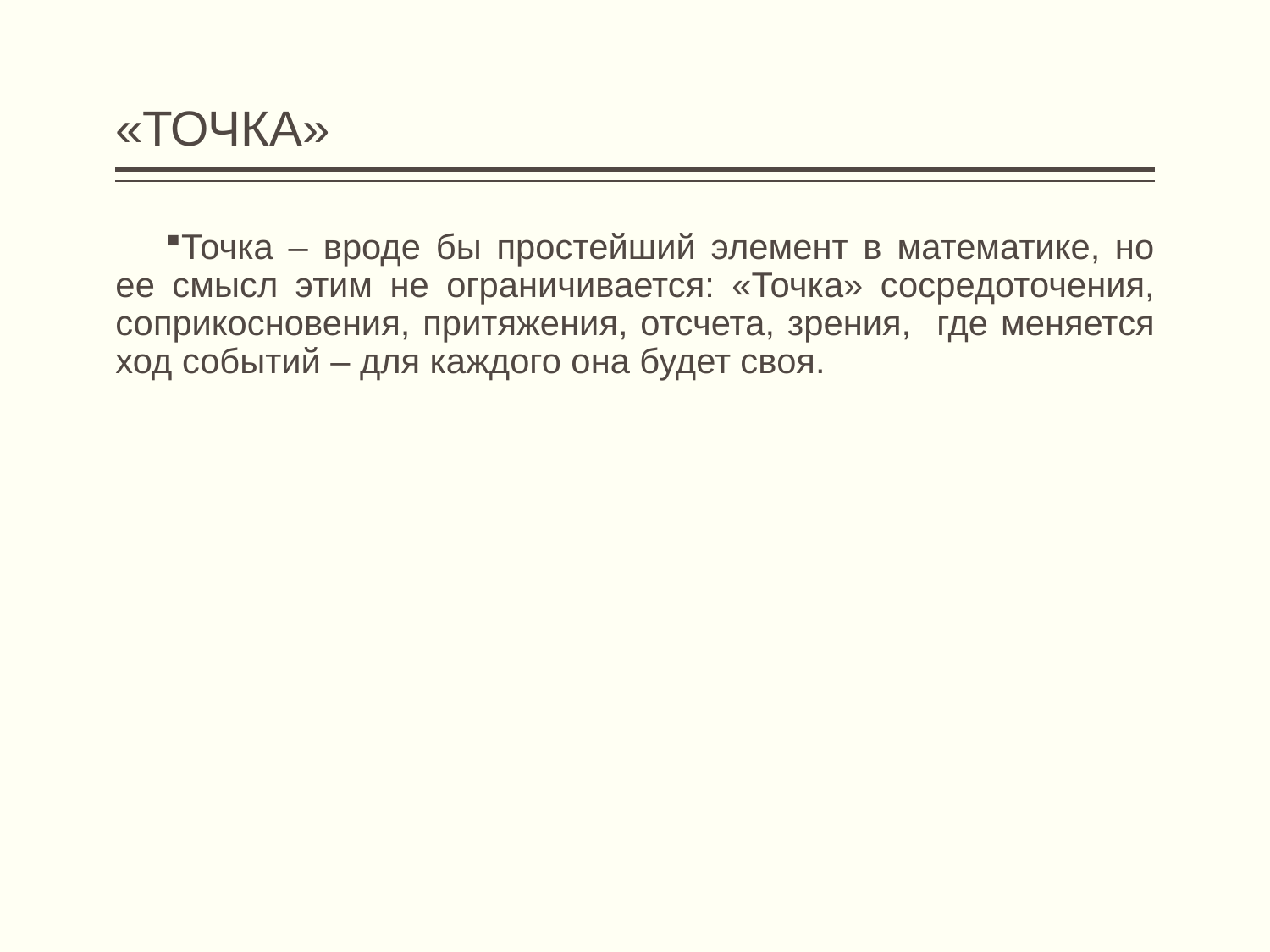

# «ТОЧКА»
Точка – вроде бы простейший элемент в математике, но ее смысл этим не ограничивается: «Точка» сосредоточения, соприкосновения, притяжения, отсчета, зрения,  где меняется ход событий – для каждого она будет своя.